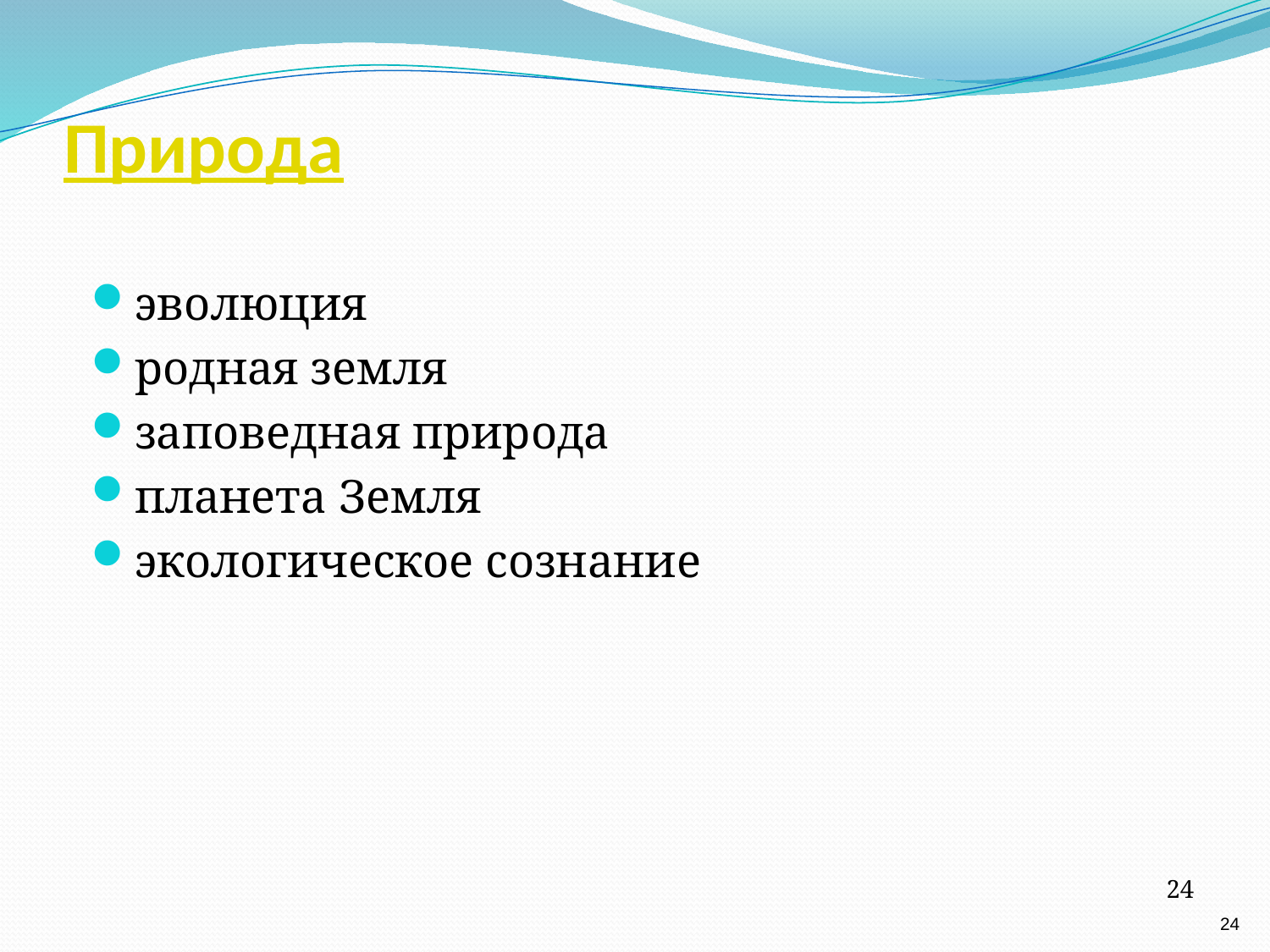

эволюция
родная земля
заповедная природа
планета Земля
экологическое сознание
Природа
24
24